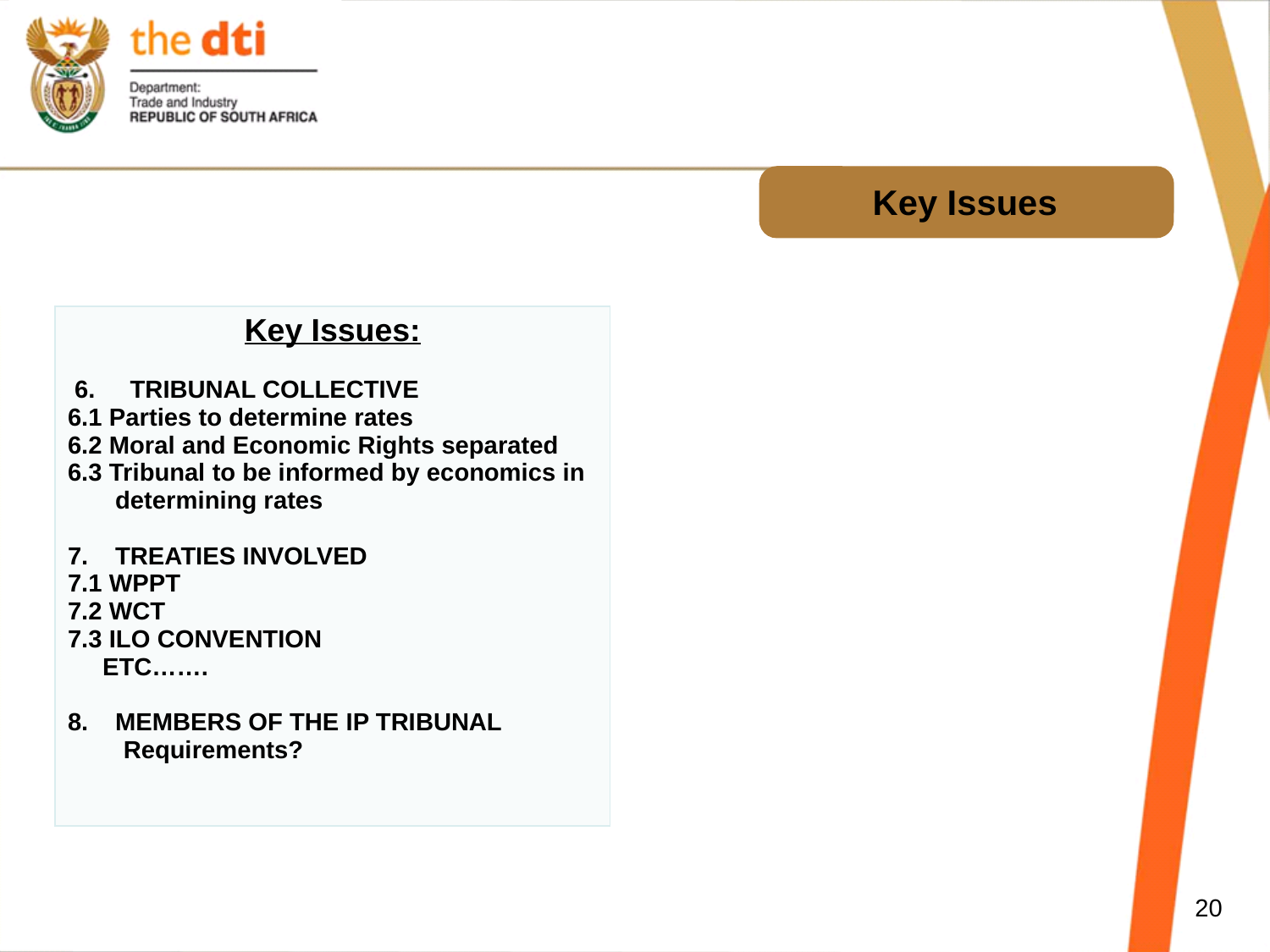

# Key Issues
| Key Issues: 6. TRIBUNAL COLLECTIVE 6.1 Parties to determine rates 6.2 Moral and Economic Rights separated 6.3 Tribunal to be informed by economics in determining rates TREATIES INVOLVED 7.1 WPPT 7.2 WCT 7.3 ILO CONVENTION ETC……. MEMBERS OF THE IP TRIBUNAL Requirements? |
| --- |
20